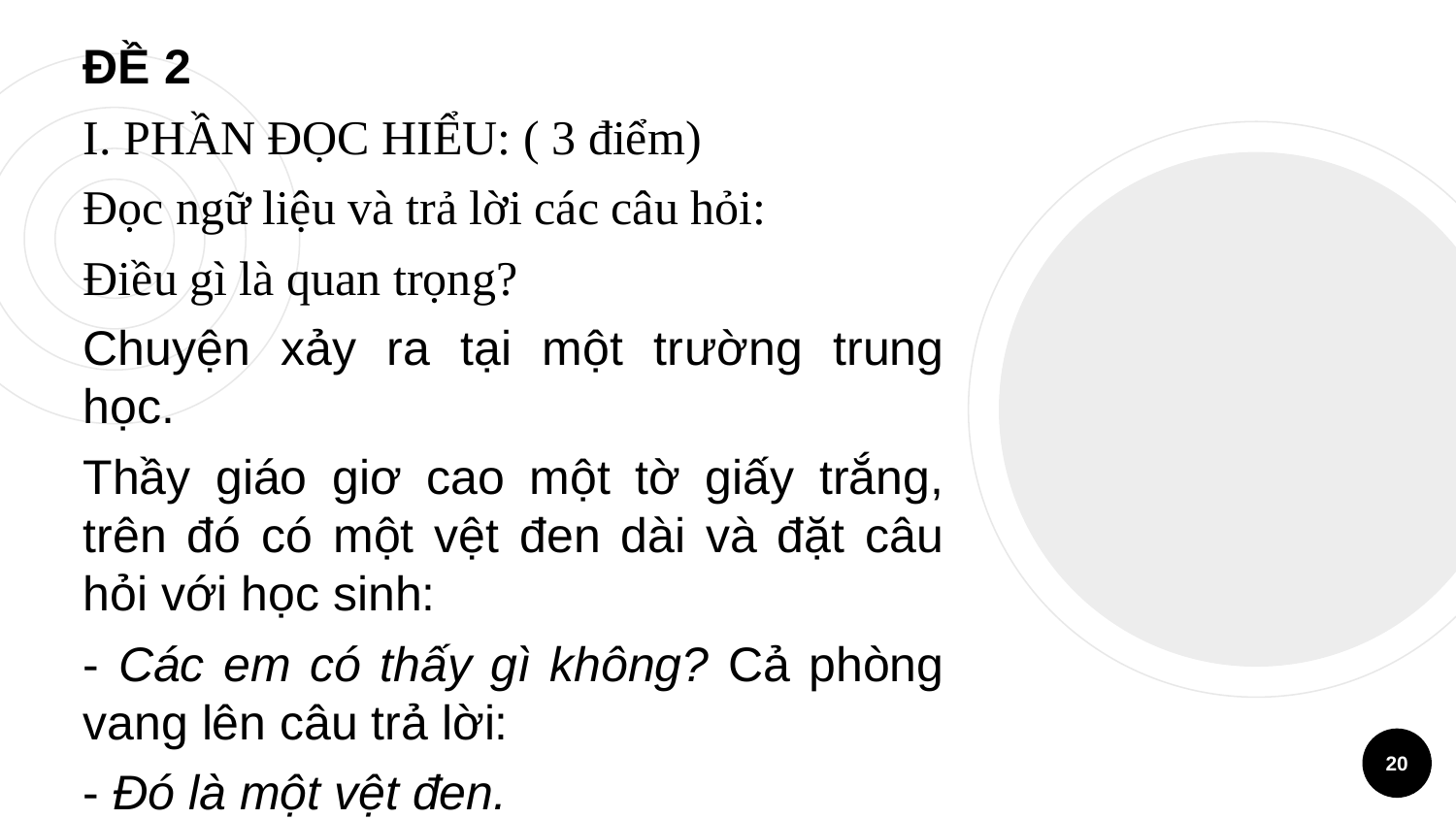

ĐỀ 2
I. PHẦN ĐỌC HIỂU: ( 3 điểm)
Đọc ngữ liệu và trả lời các câu hỏi:
Điều gì là quan trọng?
Chuyện xảy ra tại một trường trung học.
Thầy giáo giơ cao một tờ giấy trắng, trên đó có một vệt đen dài và đặt câu hỏi với học sinh:
- Các em có thấy gì không? Cả phòng vang lên câu trả lời:
- Đó là một vệt đen.
20